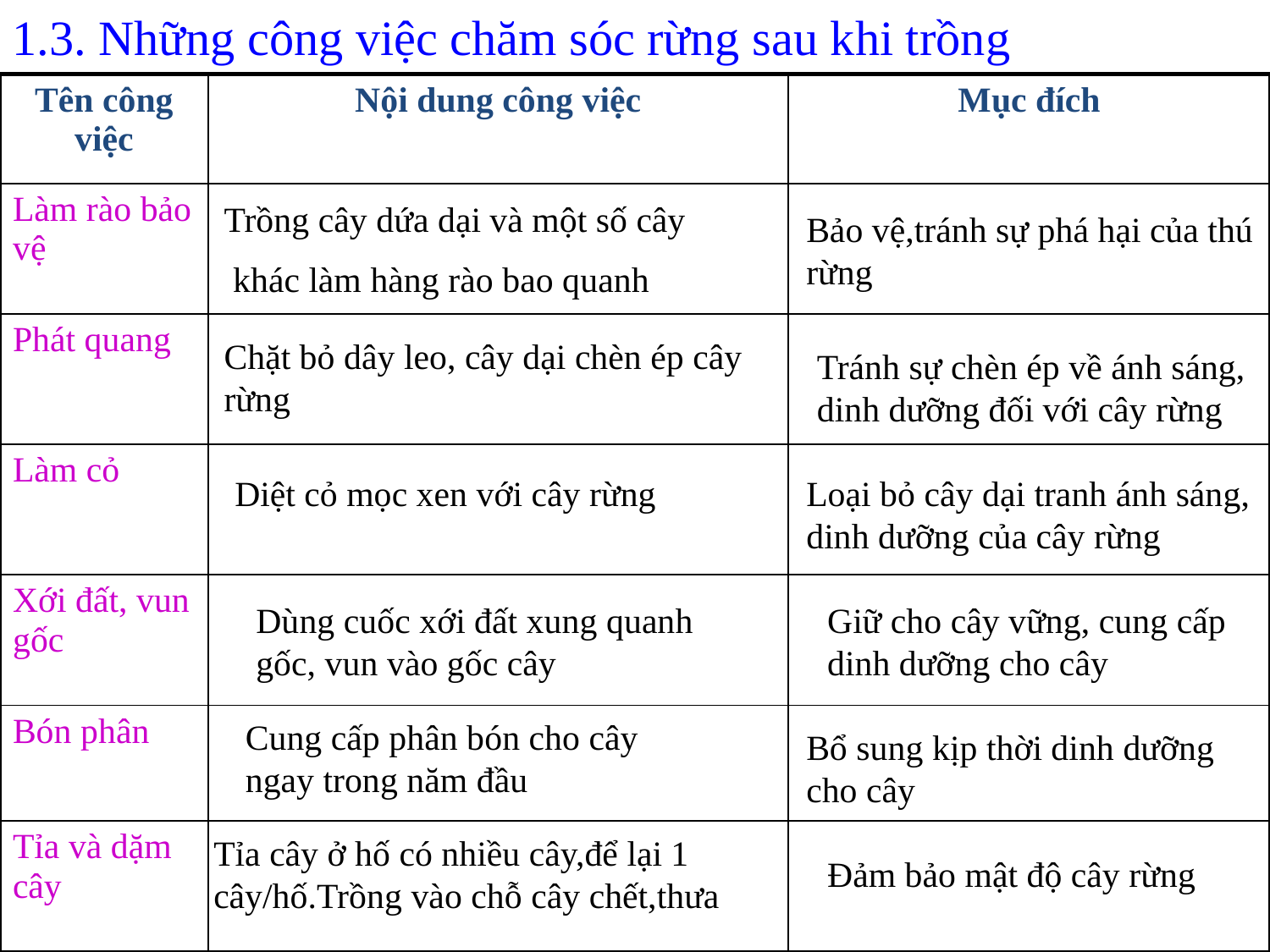

1.3. Những công việc chăm sóc rừng sau khi trồng
| Tên công việc | Nội dung công việc | Mục đích |
| --- | --- | --- |
| Làm rào bảo vệ |  |  |
| Phát quang |  |  |
| Làm cỏ |  |  |
| Xới đất, vun gốc |  |  |
| Bón phân |  |  |
| Tỉa và dặm cây |  |  |
Trồng cây dứa dại và một số cây
 khác làm hàng rào bao quanh
Bảo vệ,tránh sự phá hại của thú rừng
Chặt bỏ dây leo, cây dại chèn ép cây rừng
Tránh sự chèn ép về ánh sáng, dinh dưỡng đối với cây rừng
Diệt cỏ mọc xen với cây rừng
Loại bỏ cây dại tranh ánh sáng, dinh dưỡng của cây rừng
Dùng cuốc xới đất xung quanh gốc, vun vào gốc cây
Giữ cho cây vững, cung cấp dinh dưỡng cho cây
Cung cấp phân bón cho cây ngay trong năm đầu
Bổ sung kịp thời dinh dưỡng cho cây

Tỉa cây ở hố có nhiều cây,để lại 1 cây/hố.Trồng vào chỗ cây chết,thưa
Đảm bảo mật độ cây rừng